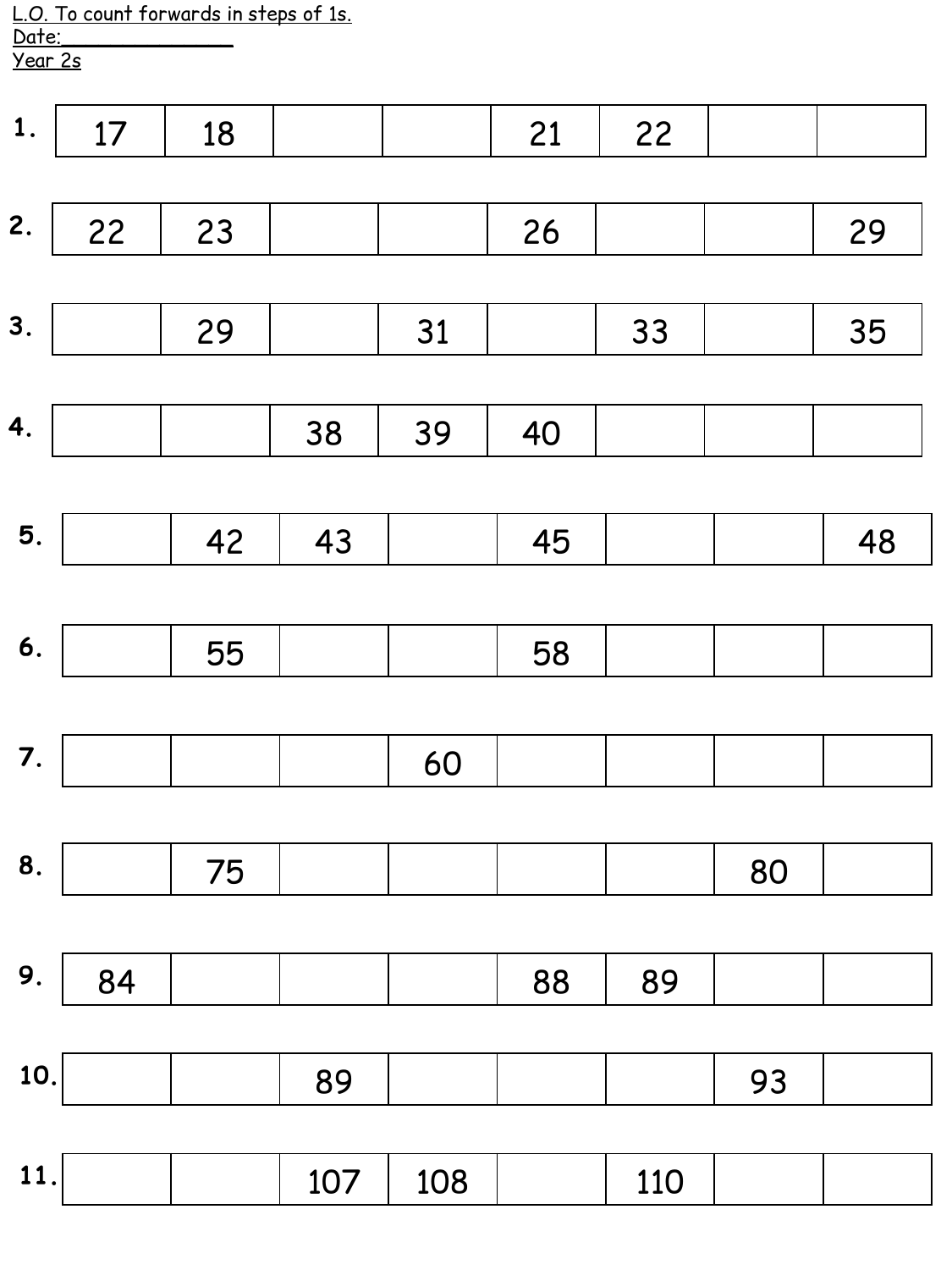

L.O. To count forwards in steps of 1s.
Date:______________
Year 2s
1.
| 17 | 18 |  |  | 21 | 22 |  |  |
| --- | --- | --- | --- | --- | --- | --- | --- |
2.
| 22 | 23 |  |  | 26 |  |  | 29 |
| --- | --- | --- | --- | --- | --- | --- | --- |
Year 2 sheet

All Year 2s
3.
|  | 29 |  | 31 |  | 33 |  | 35 |
| --- | --- | --- | --- | --- | --- | --- | --- |
4.
|  |  | 38 | 39 | 40 |  |  |  |
| --- | --- | --- | --- | --- | --- | --- | --- |
5.
|  | 42 | 43 |  | 45 |  |  | 48 |
| --- | --- | --- | --- | --- | --- | --- | --- |
6.
|  | 55 |  |  | 58 |  |  |  |
| --- | --- | --- | --- | --- | --- | --- | --- |
7.
|  |  |  | 60 |  |  |  |  |
| --- | --- | --- | --- | --- | --- | --- | --- |
8.
|  | 75 |  |  |  |  | 80 |  |
| --- | --- | --- | --- | --- | --- | --- | --- |
9.
| 84 |  |  |  | 88 | 89 |  |  |
| --- | --- | --- | --- | --- | --- | --- | --- |
10.
|  |  | 89 |  |  |  | 93 |  |
| --- | --- | --- | --- | --- | --- | --- | --- |
11.
|  |  | 107 | 108 |  | 110 |  |  |
| --- | --- | --- | --- | --- | --- | --- | --- |